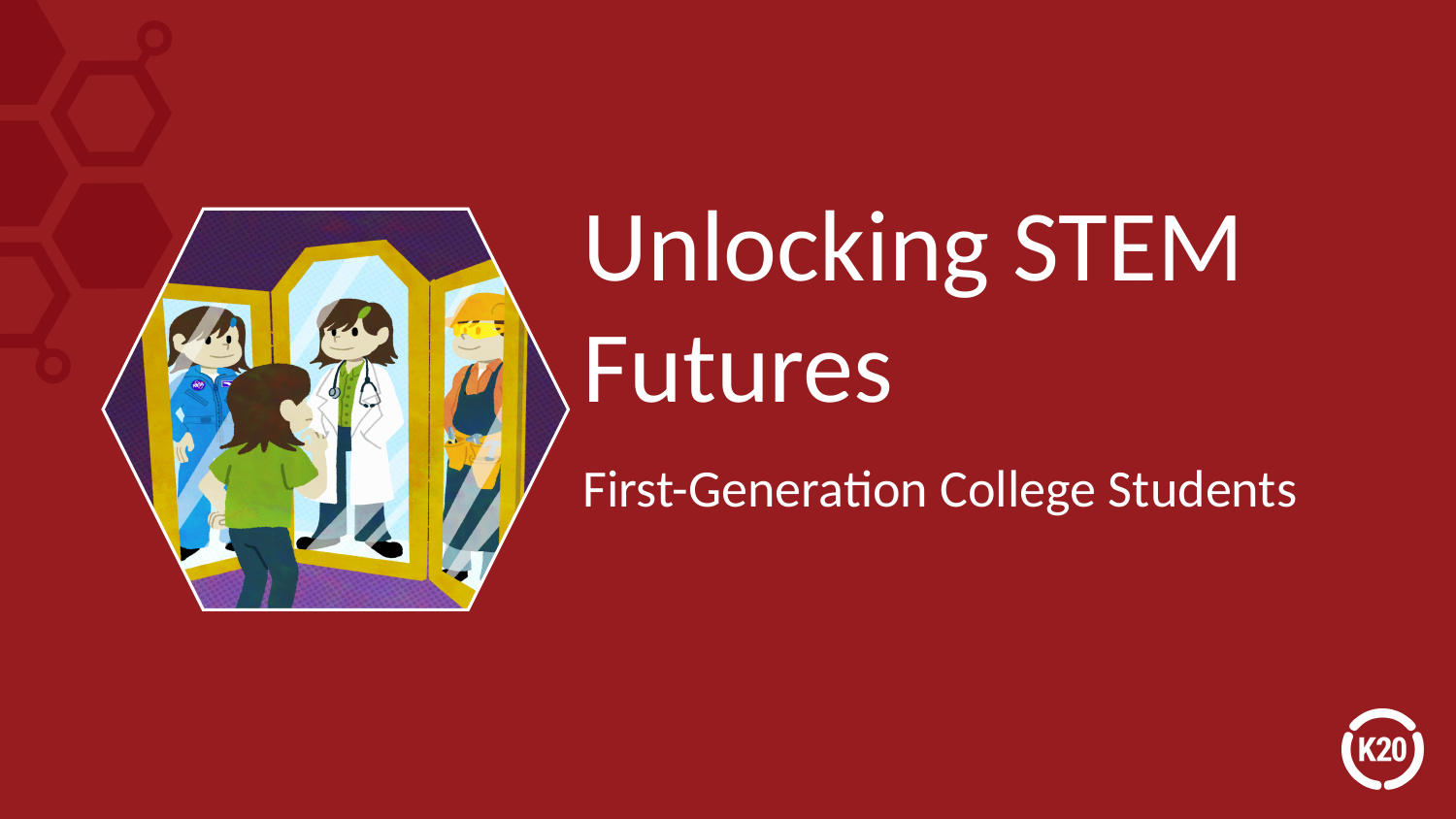

# Unlocking STEM Futures

First-Generation College Students